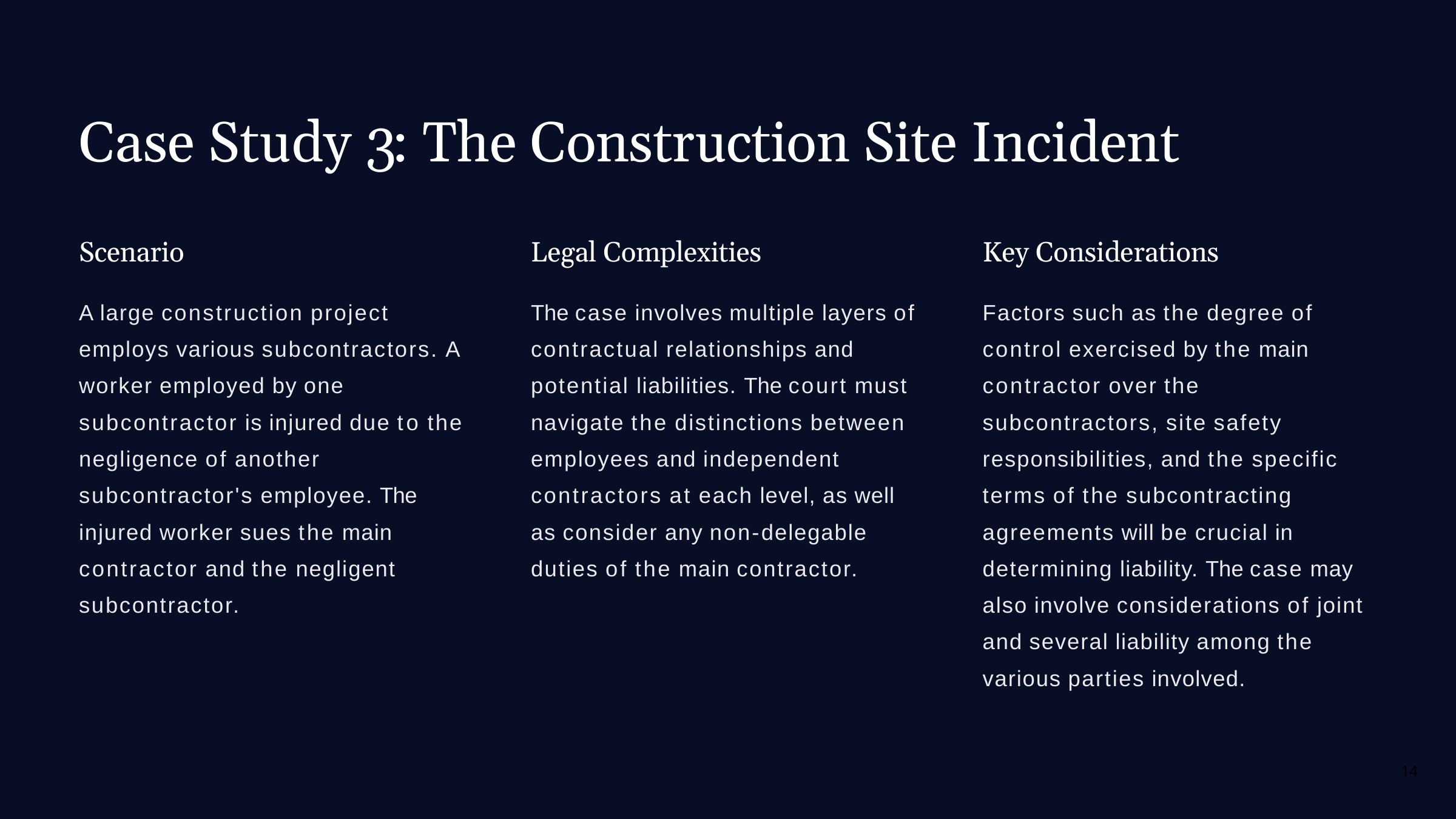

# Case Study 3: The Construction Site Incident
Scenario
Legal Complexities
Key Considerations
A large construction project employs various subcontractors. A worker employed by one subcontractor is injured due to the negligence of another subcontractor's employee. The injured worker sues the main contractor and the negligent subcontractor.
The case involves multiple layers of contractual relationships and potential liabilities. The court must navigate the distinctions between employees and independent contractors at each level, as well as consider any non-delegable duties of the main contractor.
Factors such as the degree of control exercised by the main contractor over the subcontractors, site safety responsibilities, and the specific terms of the subcontracting agreements will be crucial in determining liability. The case may also involve considerations of joint and several liability among the various parties involved.
14